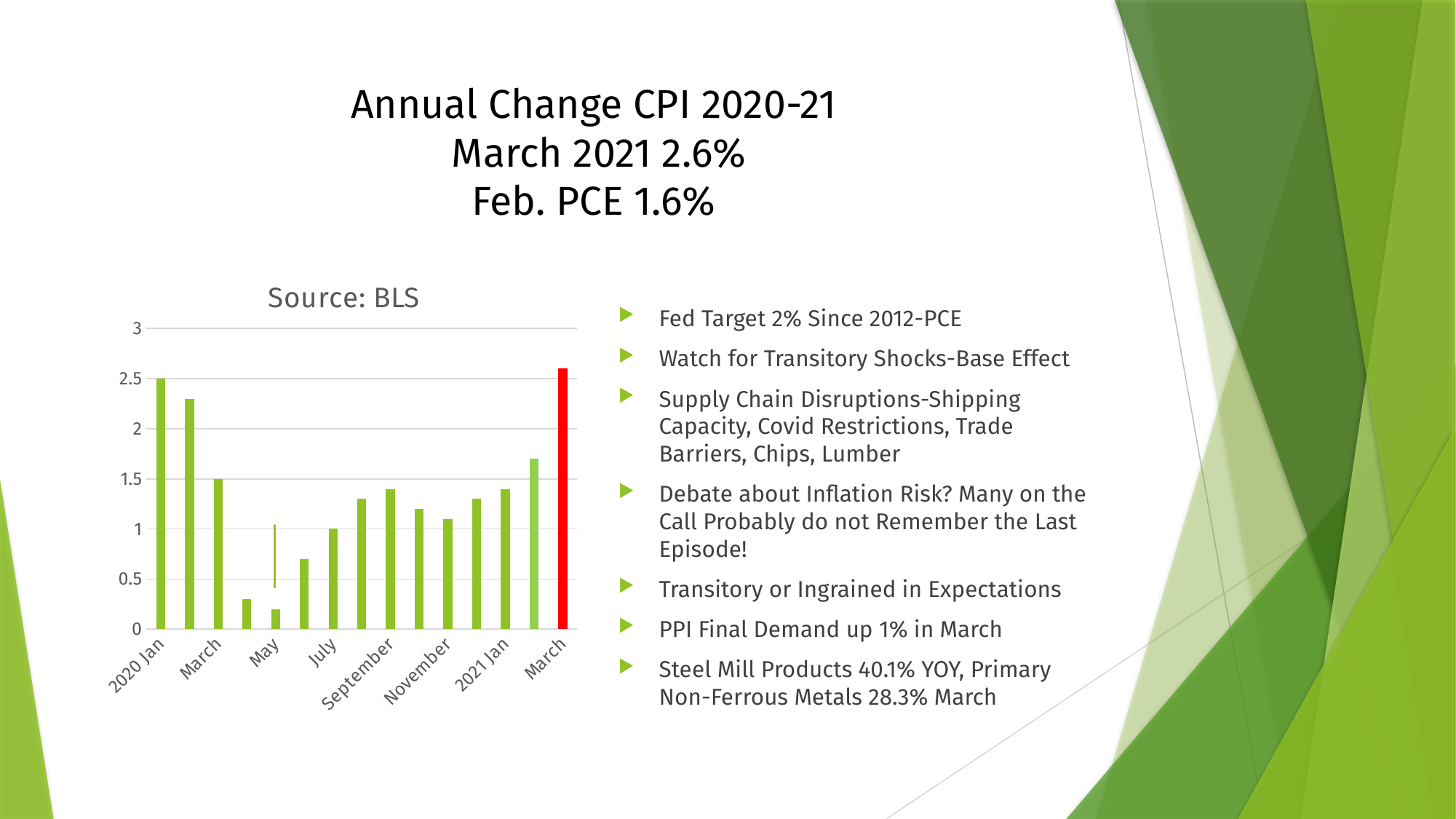

# Annual Change CPI 2020-21 March 2021 2.6% Feb. PCE 1.6%

### Chart:

| Category | Source: BLS |
|---|---|
| 2020 Jan | 2.5 |
| February | 2.3 |
| March | 1.5 |
| April | 0.3 |
| May | 0.2 |
| June | 0.7 |
| July | 1.0 |
| August | 1.3 |
| September | 1.4 |
| October | 1.2 |
| November | 1.1 |
| December | 1.3 |
| 2021 Jan | 1.4 |
| February | 1.7 |
| March | 2.6 |
Fed Target 2% Since 2012-PCE
Watch for Transitory Shocks-Base Effect
Supply Chain Disruptions-Shipping Capacity, Covid Restrictions, Trade Barriers, Chips, Lumber
Debate about Inflation Risk? Many on the Call Probably do not Remember the Last Episode!
Transitory or Ingrained in Expectations
PPI Final Demand up 1% in March
Steel Mill Products 40.1% YOY, Primary Non-Ferrous Metals 28.3% March